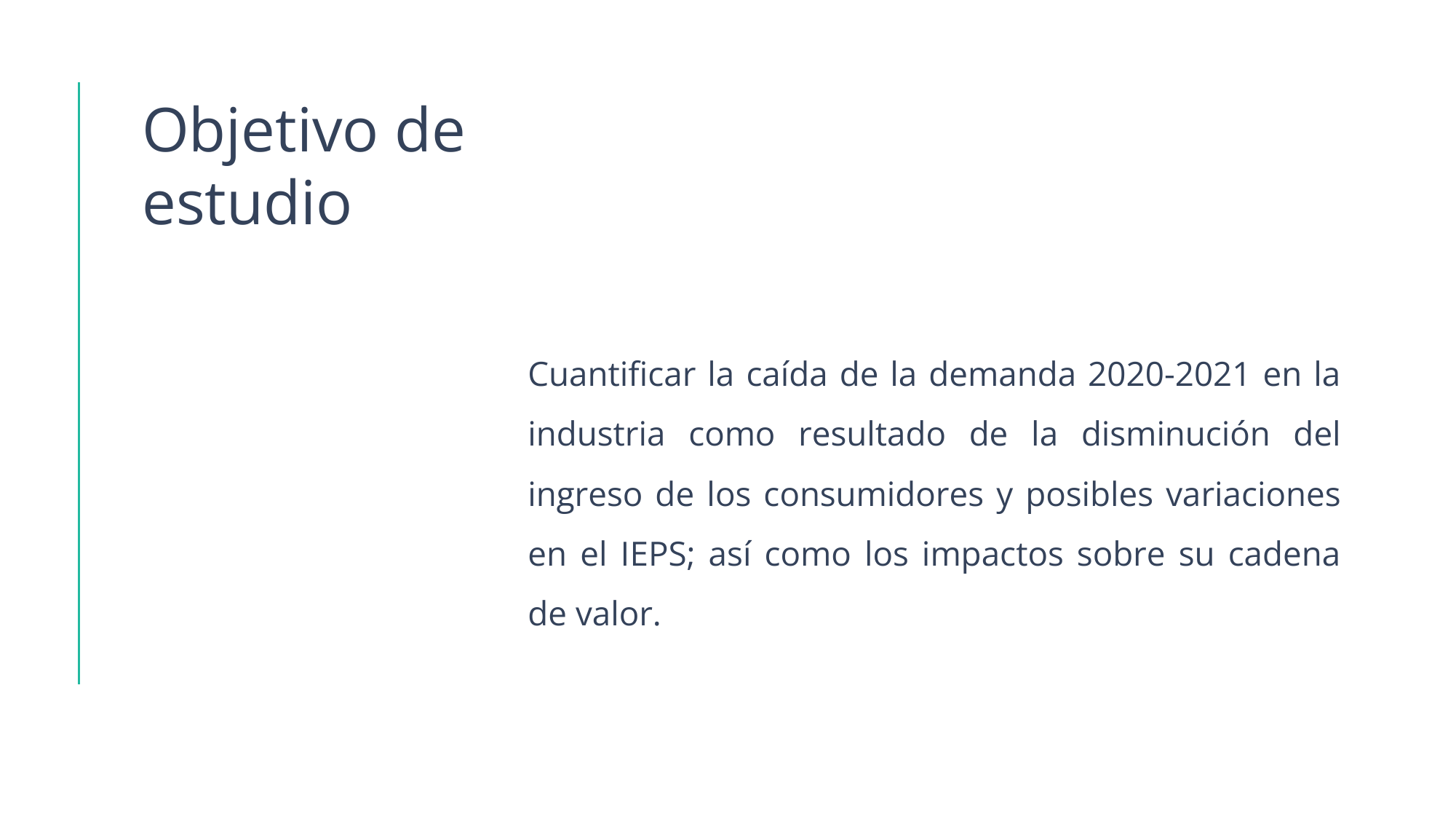

Objetivo de estudio
Cuantificar la caída de la demanda 2020-2021 en la industria como resultado de la disminución del ingreso de los consumidores y posibles variaciones en el IEPS; así como los impactos sobre su cadena de valor.